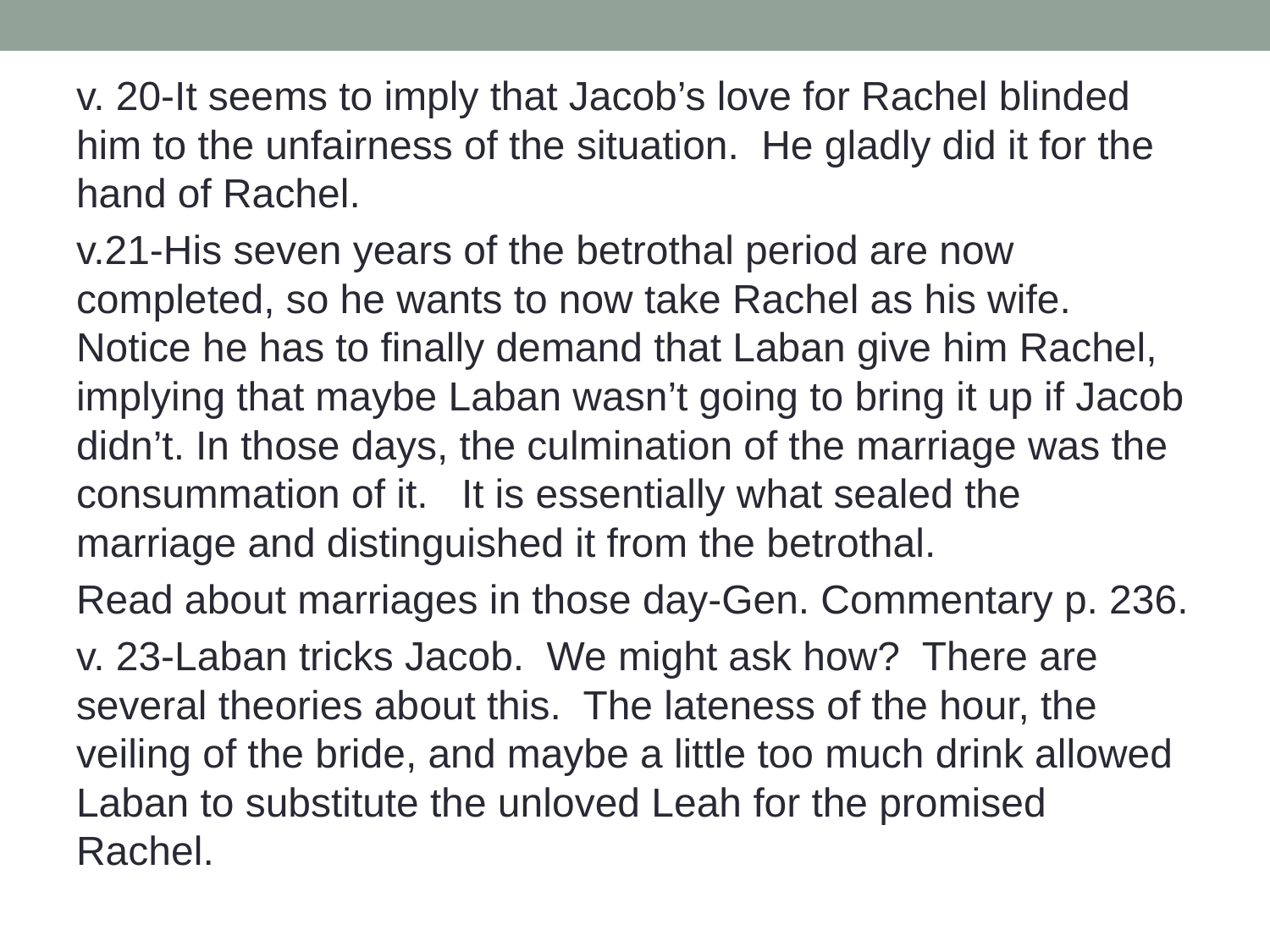

v. 20-It seems to imply that Jacob’s love for Rachel blinded him to the unfairness of the situation.  He gladly did it for the hand of Rachel.
v.21-His seven years of the betrothal period are now completed, so he wants to now take Rachel as his wife.  Notice he has to finally demand that Laban give him Rachel, implying that maybe Laban wasn’t going to bring it up if Jacob didn’t. In those days, the culmination of the marriage was the consummation of it.   It is essentially what sealed the marriage and distinguished it from the betrothal.
Read about marriages in those day-Gen. Commentary p. 236.
v. 23-Laban tricks Jacob.  We might ask how?  There are several theories about this.  The lateness of the hour, the veiling of the bride, and maybe a little too much drink allowed Laban to substitute the unloved Leah for the promised Rachel.